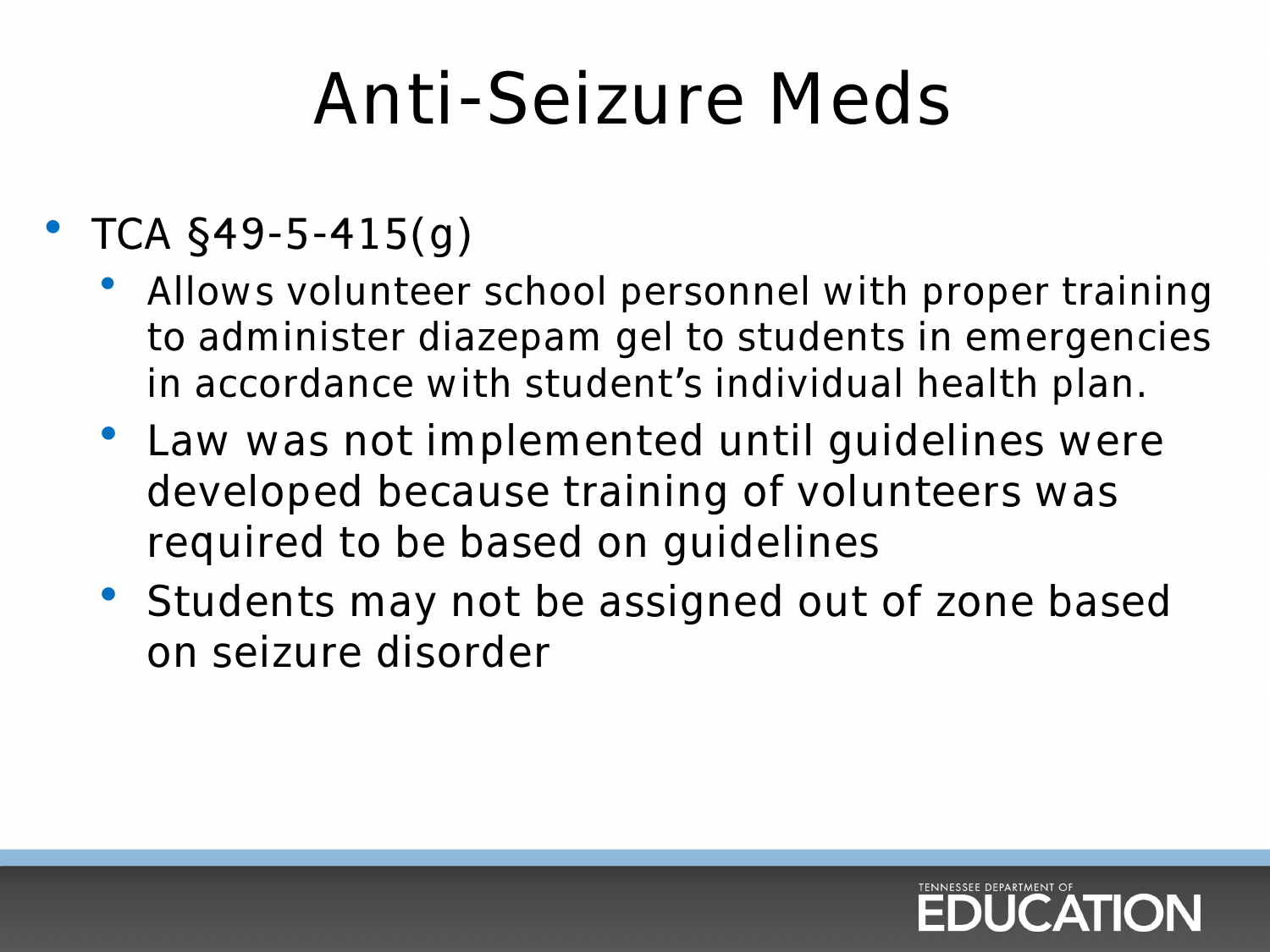

# Anti-Seizure Meds
TCA §49-5-415(g)
Allows volunteer school personnel with proper training to administer diazepam gel to students in emergencies in accordance with student’s individual health plan.
Law was not implemented until guidelines were developed because training of volunteers was required to be based on guidelines
Students may not be assigned out of zone based on seizure disorder